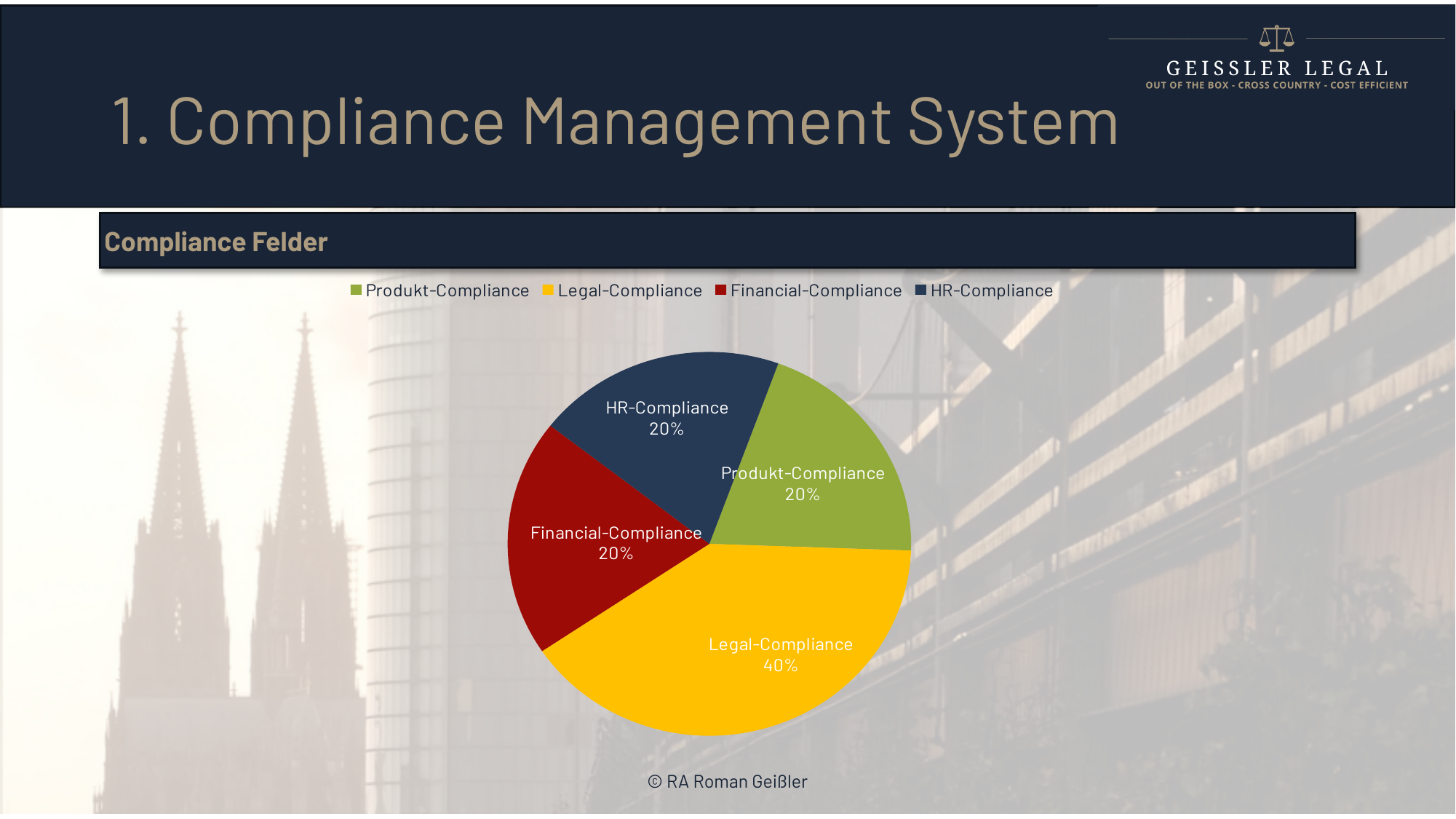

# 1. Compliance Management System
Compliance Felder

### Chart

| Category | Verkauf |
|---|---|
| Produkt-Compliance | 5.0 |
| Legal-Compliance | 10.0 |
| Financial-Compliance | 5.0 |
| HR-Compliance | 5.0 |
© RA Roman Geißler